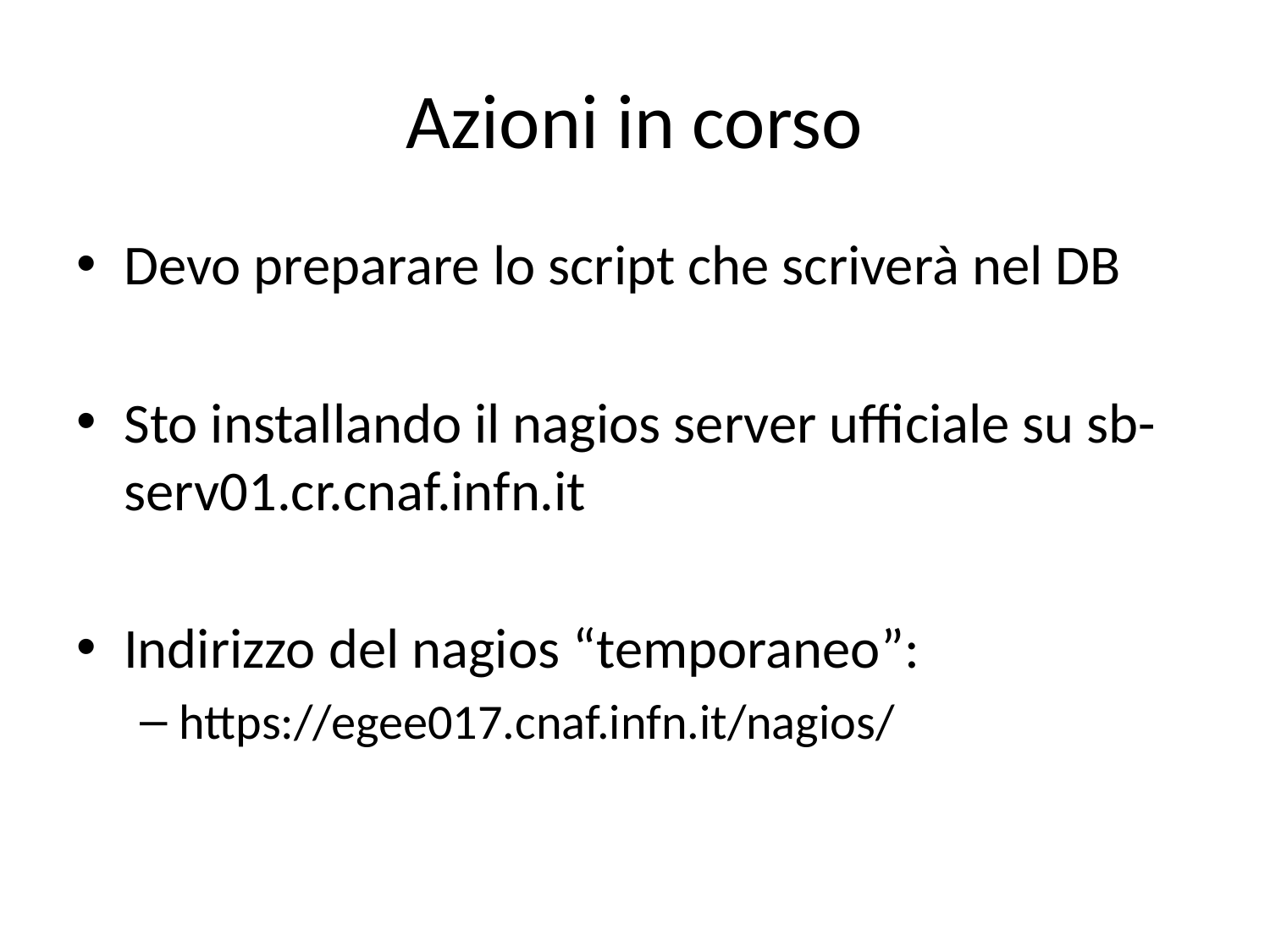

# Azioni in corso
Devo preparare lo script che scriverà nel DB

Sto installando il nagios server ufficiale su sb-serv01.cr.cnaf.infn.it

Indirizzo del nagios “temporaneo”:
https://egee017.cnaf.infn.it/nagios/